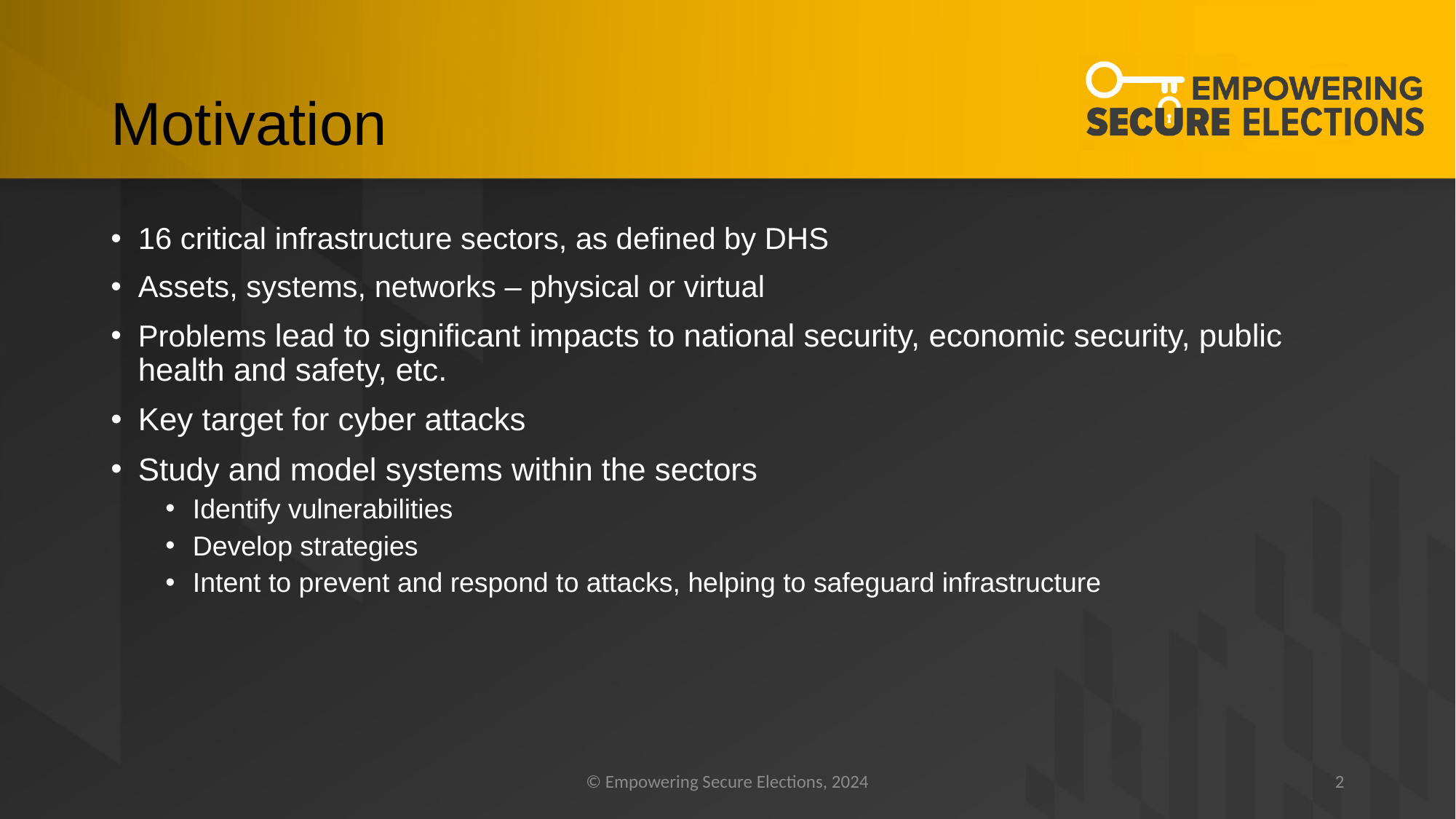

# Motivation
16 critical infrastructure sectors, as defined by DHS
Assets, systems, networks – physical or virtual
Problems lead to significant impacts to national security, economic security, public health and safety, etc.
Key target for cyber attacks
Study and model systems within the sectors
Identify vulnerabilities
Develop strategies
Intent to prevent and respond to attacks, helping to safeguard infrastructure
© Empowering Secure Elections, 2024
2